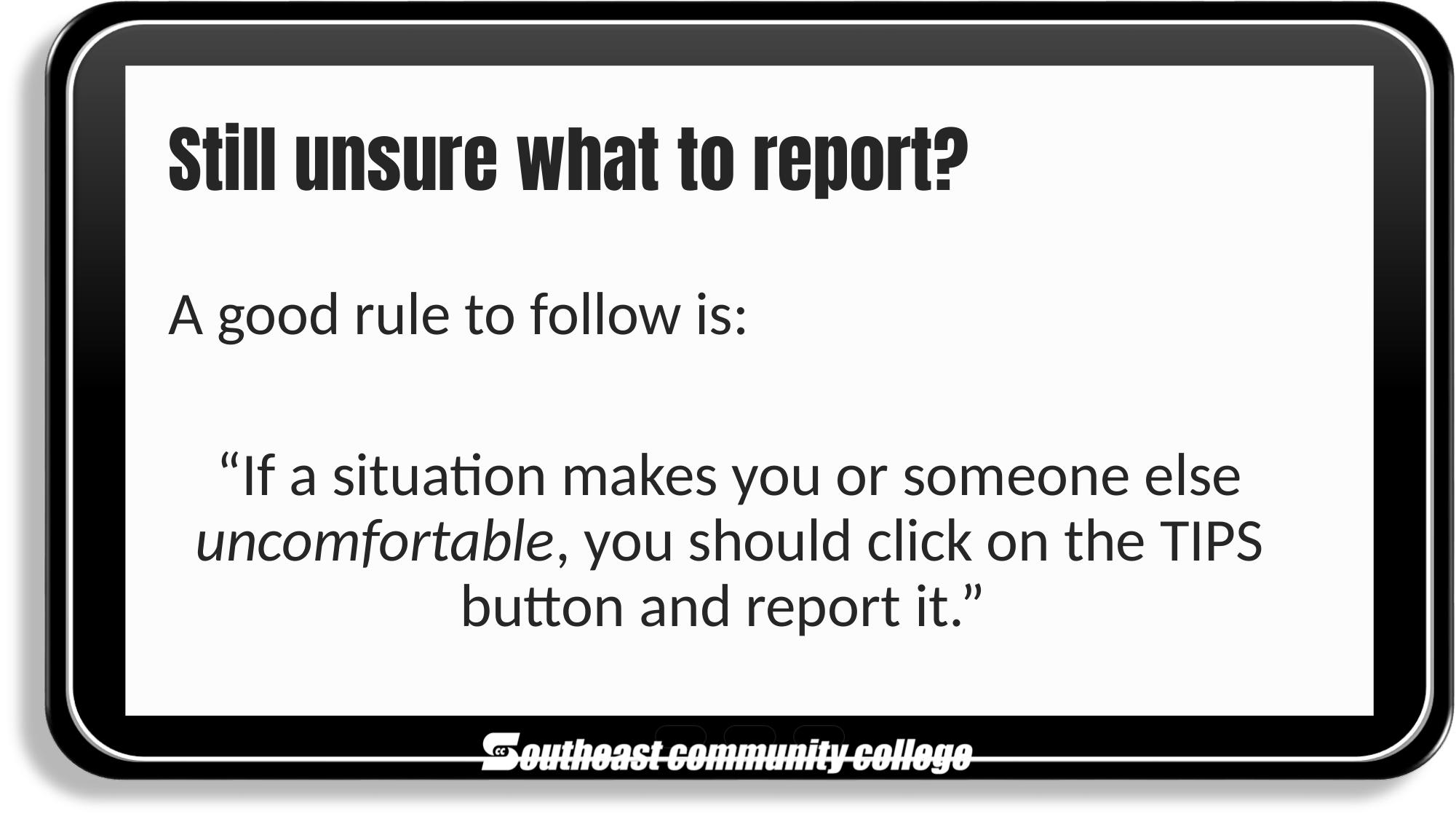

# Still unsure what to report?
A good rule to follow is:

“If a situation makes you or someone else uncomfortable, you should click on the TIPS button and report it.”